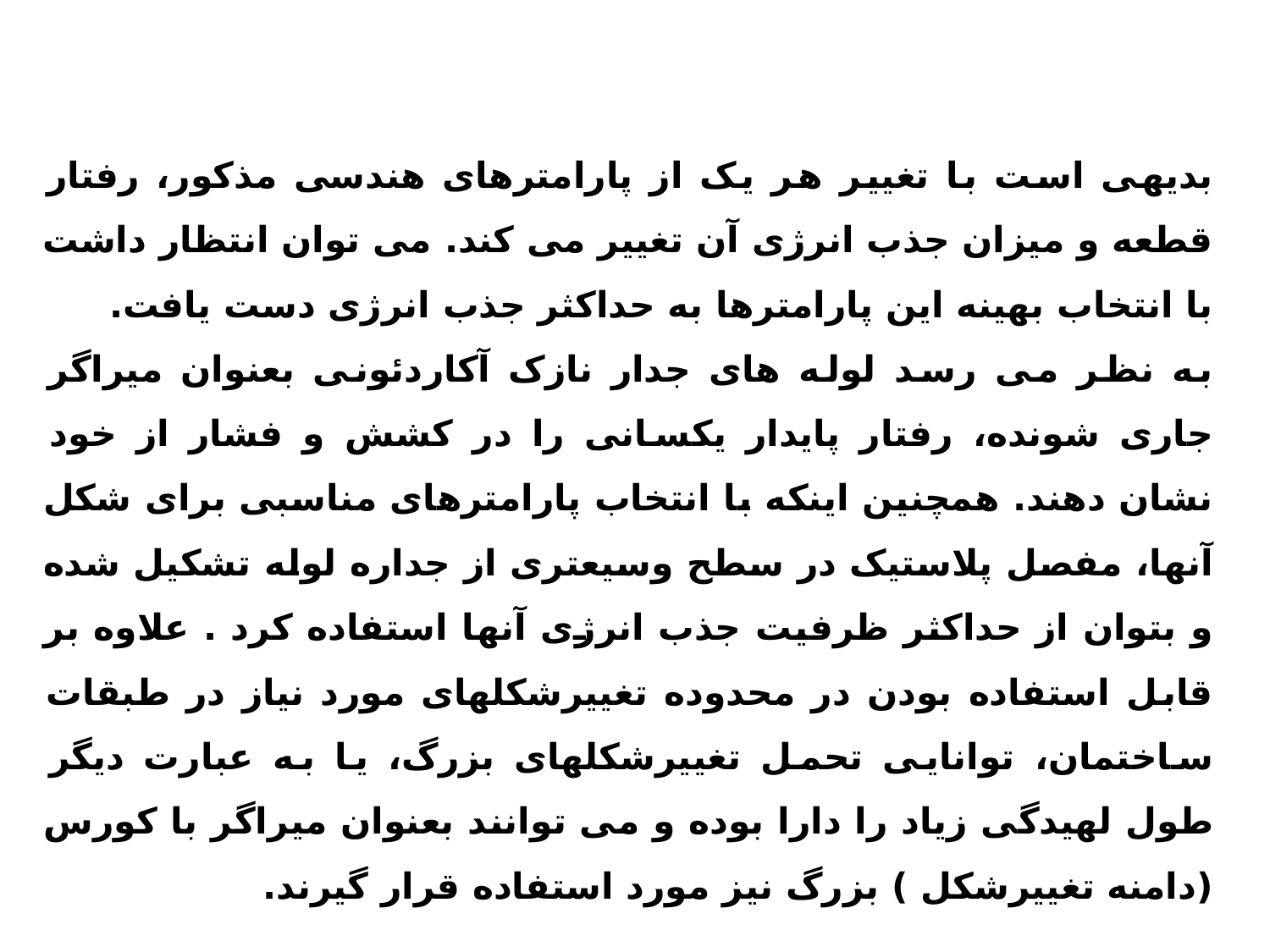

بديهی است با تغيير هر يک از پارامترهای هندسی مذکور، رفتار قطعه و ميزان جذب انرژی آن تغيير می کند. می توان انتظار داشت با انتخاب بهينه اين پارامترها به حداکثر جذب انرژی دست يافت.
به نظر می رسد لوله های جدار نازک آکاردئونی بعنوان ميراگر جاری شونده، رفتار پايدار يکسانی را در کشش و فشار از خود نشان دهند. همچنين اينکه با انتخاب پارامترهای مناسبی برای شکل آنها، مفصل پلاستيک در سطح وسيعتری از جداره لوله تشکيل شده و بتوان از حداکثر ظرفيت جذب انرژی آنها استفاده کرد . علاوه بر قابل استفاده بودن در محدوده تغييرشکلهای مورد نياز در طبقات ساختمان، توانايی تحمل تغييرشکلهای بزرگ، يا به عبارت ديگر طول لهيدگی زياد را دارا بوده و می توانند بعنوان ميراگر با کورس (دامنه تغييرشکل ) بزرگ نيز مورد استفاده قرار گيرند.